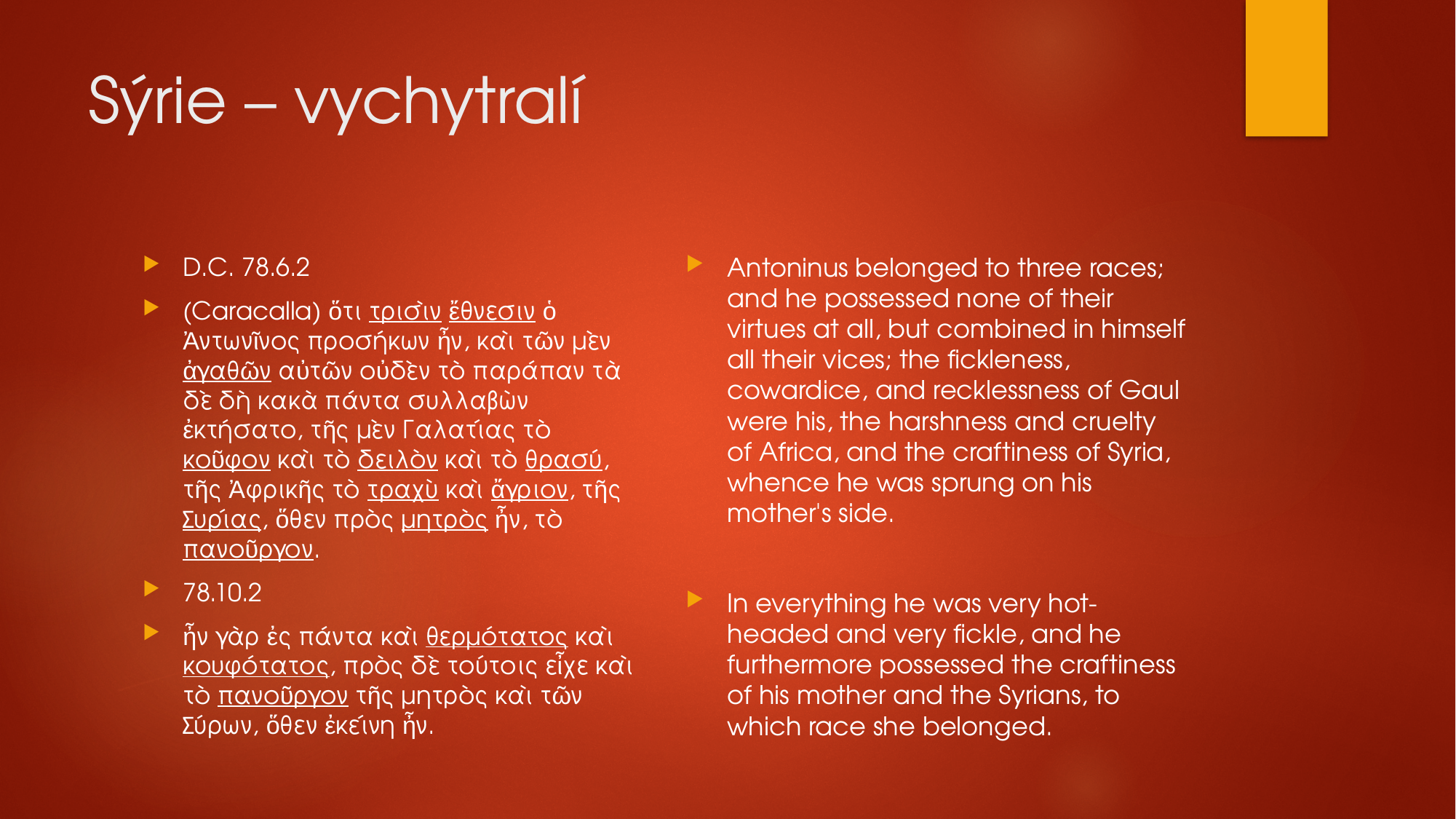

# Sýrie – vychytralí
Antoninus belonged to three races; and he possessed none of their virtues at all, but combined in himself all their vices; the fickleness, cowardice, and recklessness of Gaul were his, the harshness and cruelty of Africa, and the craftiness of Syria, whence he was sprung on his mother's side.

In everything he was very hot-headed and very fickle, and he furthermore possessed the craftiness of his mother and the Syrians, to which race she belonged.
D.C. 78.6.2
(Caracalla) ὅτι τρισὶν ἔθνεσιν ὁ Ἀντωνῖνος προσήκων ἦν, καὶ τῶν μὲν ἀγαθῶν αὐτῶν οὐδὲν τὸ παράπαν τὰ δὲ δὴ κακὰ πάντα συλλαβὼν ἐκτήσατο, τῆς μὲν Γαλατίας τὸ κοῦφον καὶ τὸ δειλὸν καὶ τὸ θρασύ, τῆς Ἀφρικῆς τὸ τραχὺ καὶ ἄγριον, τῆς Συρίας, ὅθεν πρὸς μητρὸς ἦν, τὸ πανοῦργον.
78.10.2
ἦν γὰρ ἐς πάντα καὶ θερμότατος καὶ κουφότατος, πρὸς δὲ τούτοις εἶχε καὶ τὸ πανοῦργον τῆς μητρὸς καὶ τῶν Σύρων, ὅθεν ἐκείνη ἦν.